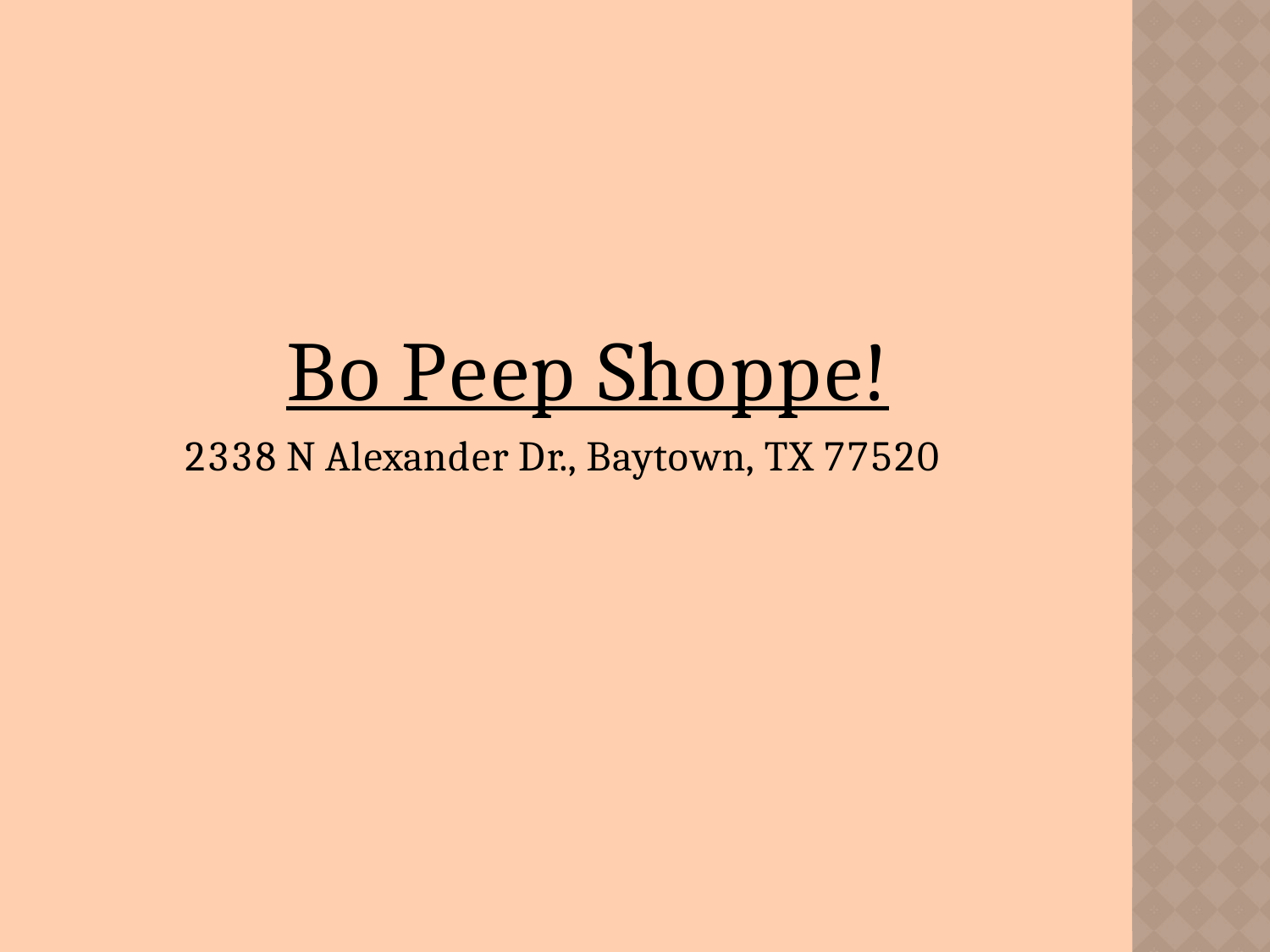

Bo Peep Shoppe!
2338 N Alexander Dr., Baytown, TX 77520